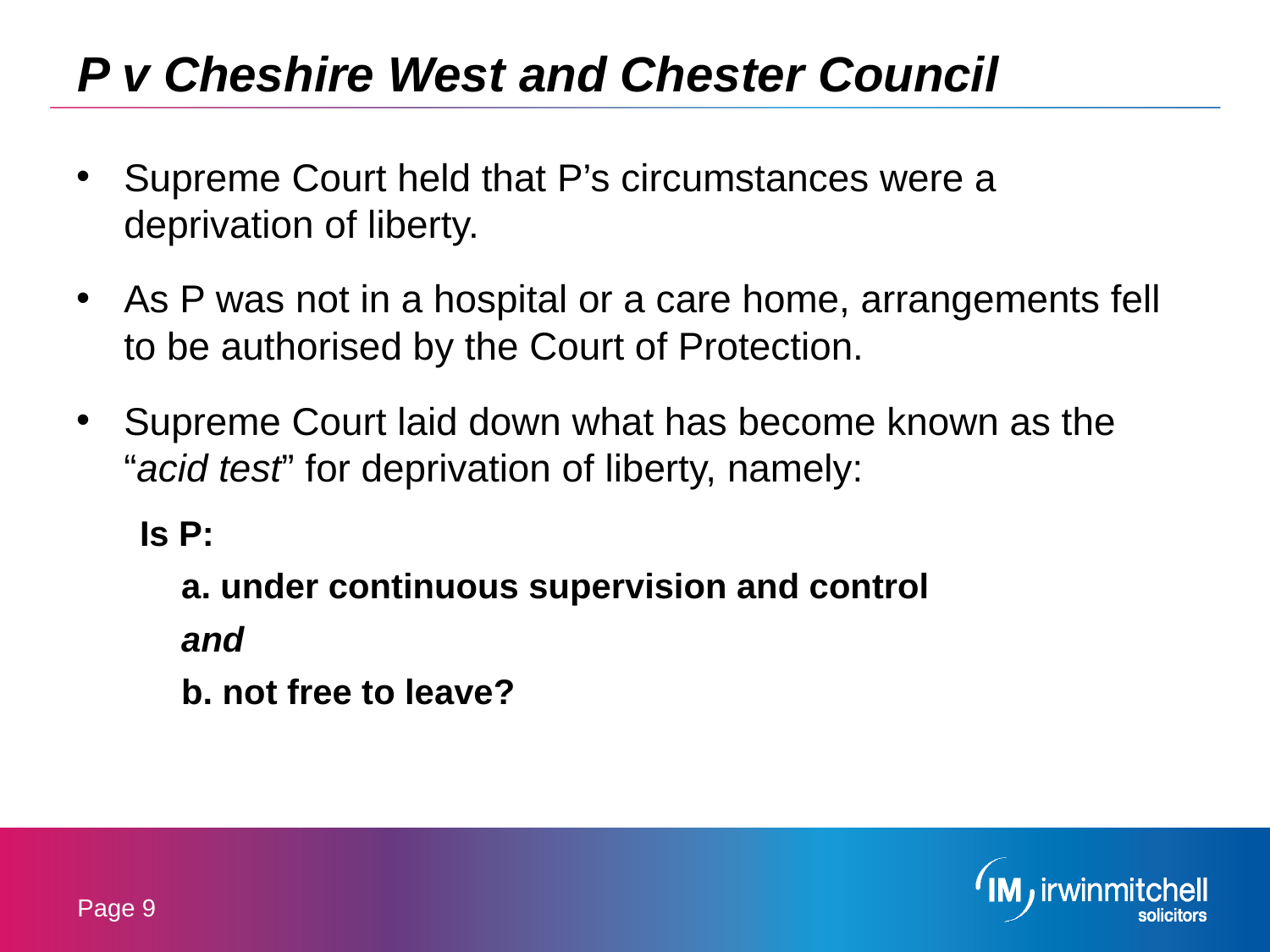

# P v Cheshire West and Chester Council
Supreme Court held that P’s circumstances were a deprivation of liberty.
As P was not in a hospital or a care home, arrangements fell to be authorised by the Court of Protection.
Supreme Court laid down what has become known as the “acid test” for deprivation of liberty, namely:
Is P:
a. under continuous supervision and control
and
b. not free to leave?